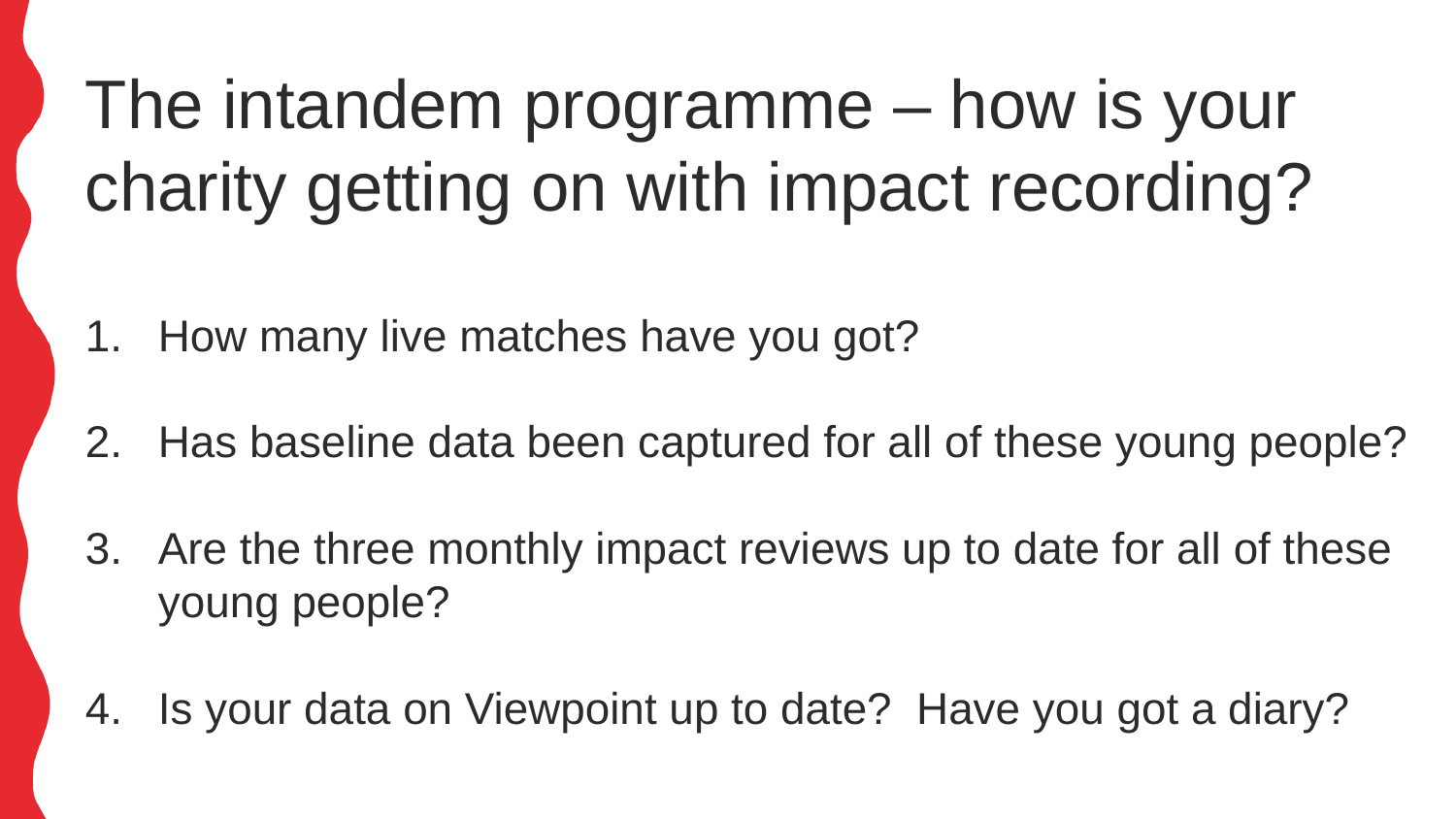

The intandem programme – how is your charity getting on with impact recording?

How many live matches have you got?

Has baseline data been captured for all of these young people?

Are the three monthly impact reviews up to date for all of these young people?

Is your data on Viewpoint up to date?  Have you got a diary?